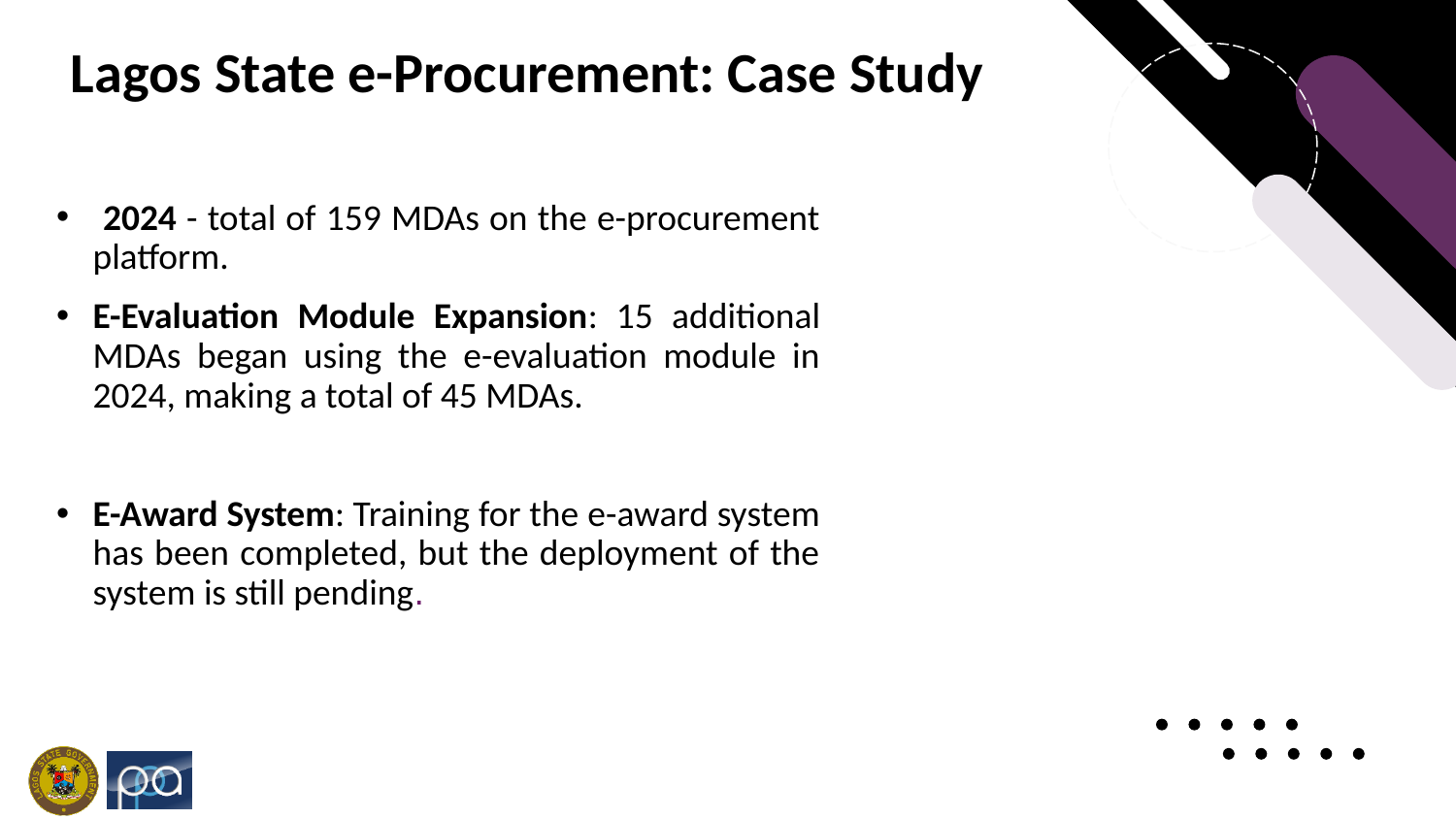

Lagos State e-Procurement: Case Study
 2024 - total of 159 MDAs on the e-procurement platform.
E-Evaluation Module Expansion: 15 additional MDAs began using the e-evaluation module in 2024, making a total of 45 MDAs.

E-Award System: Training for the e-award system has been completed, but the deployment of the system is still pending.